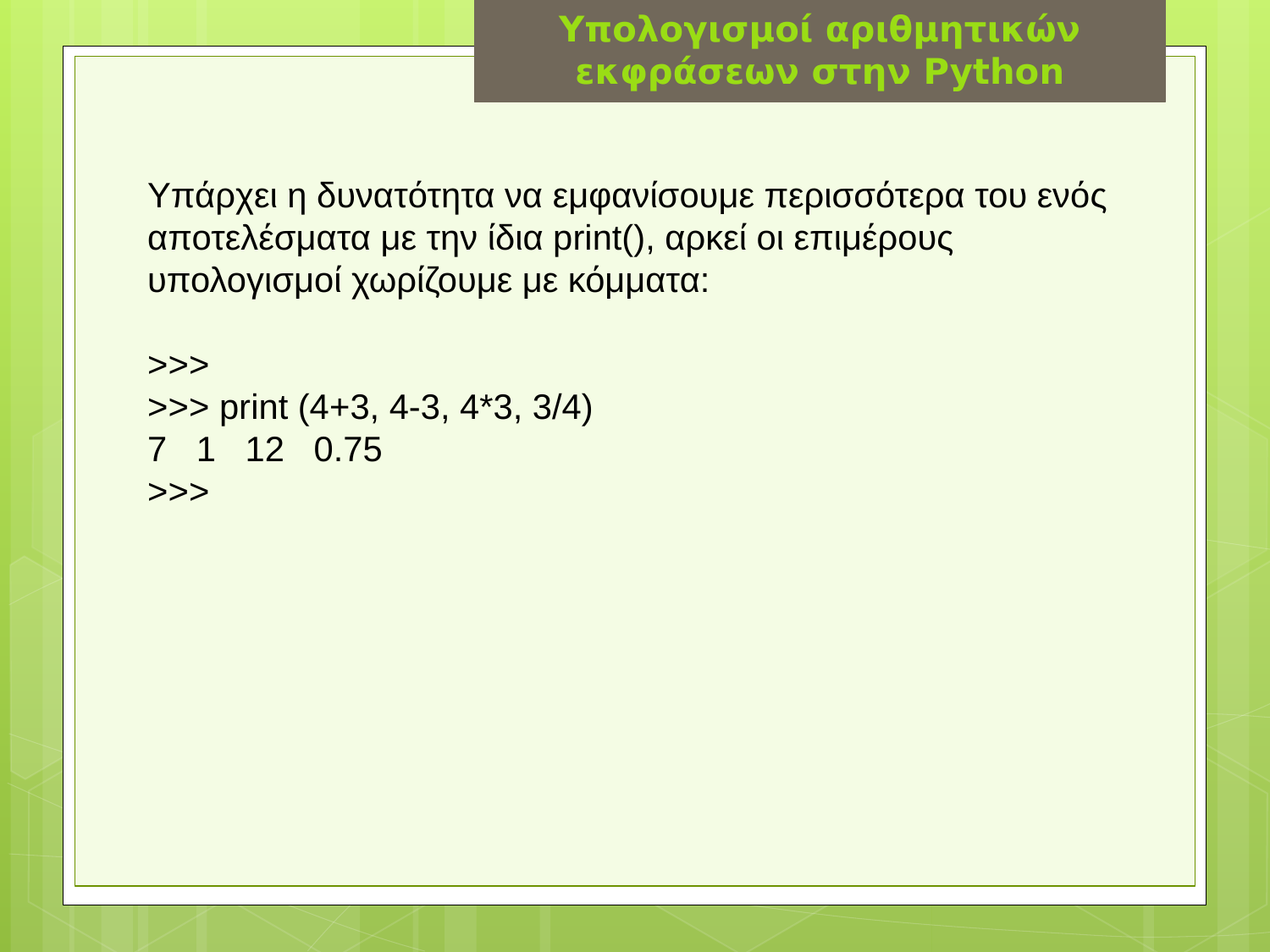

Υπολογισμοί αριθμητικών εκφράσεων στην Python

Υπάρχει η δυνατότητα να εμφανίσουμε περισσότερα του ενός αποτελέσματα με την ίδια print(), αρκεί οι επιμέρους υπολογισμοί χωρίζουμε με κόμματα:

>>>
>>> print (4+3, 4-3, 4*3, 3/4)
7   1   12   0.75
>>>